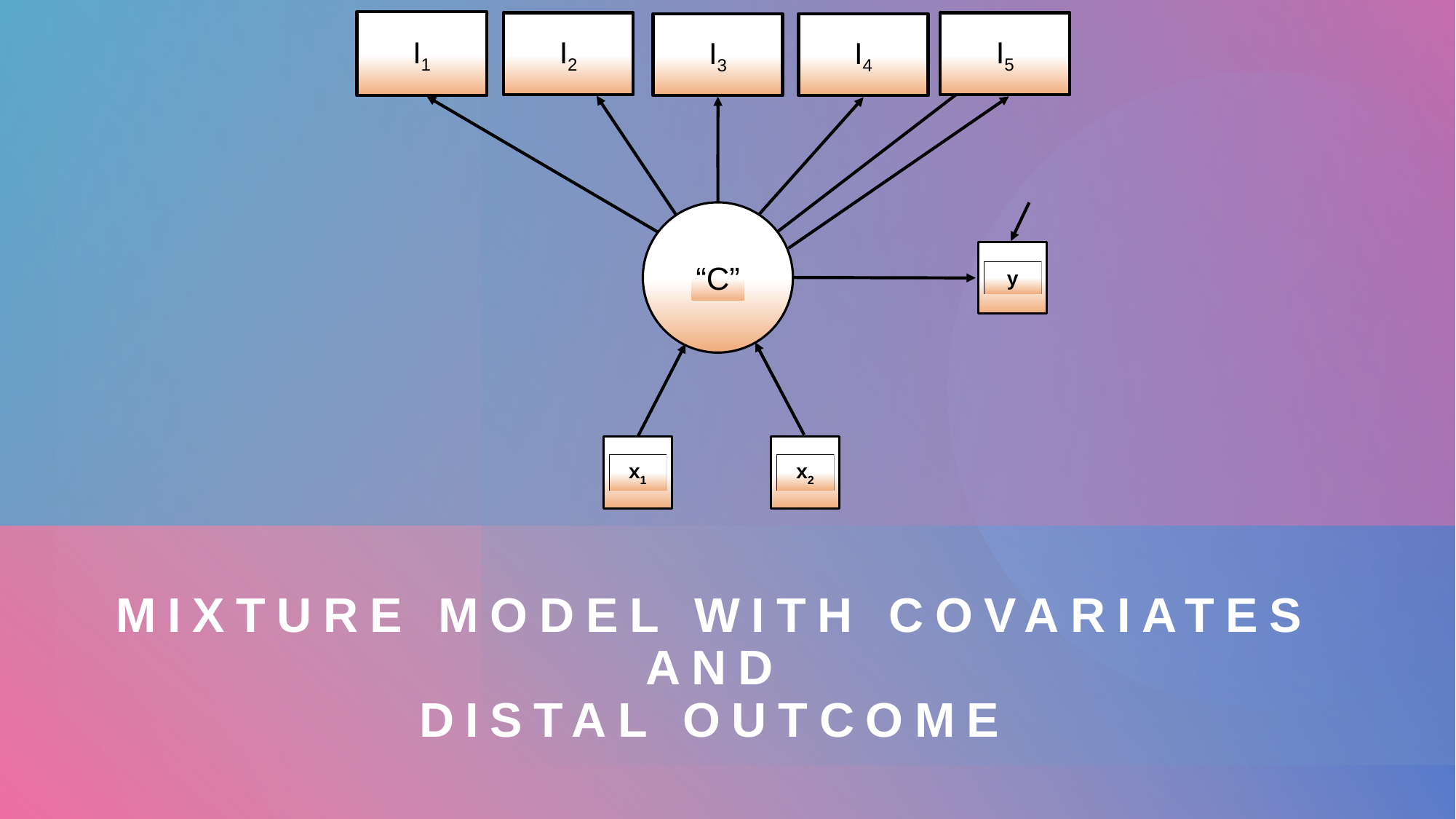

I1

I5

I2

I3

I4

“C”

y

x1

x2
# Mixture Model with Covariates and Distal Outcome